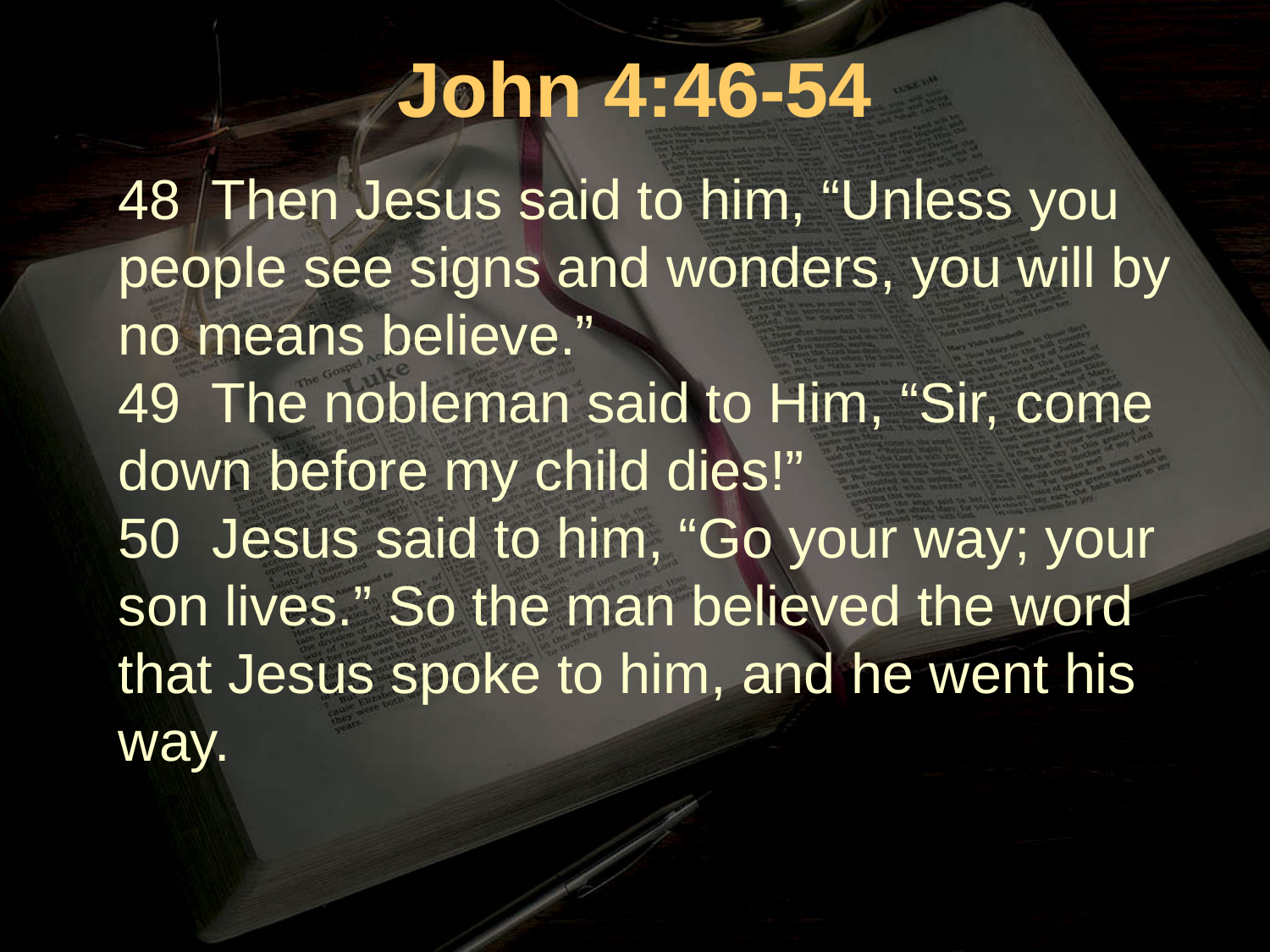

John 4:46-54
48  Then Jesus said to him, “Unless you people see signs and wonders, you will by no means believe.”
49  The nobleman said to Him, “Sir, come down before my child dies!”
50  Jesus said to him, “Go your way; your son lives.” So the man believed the word that Jesus spoke to him, and he went his way.